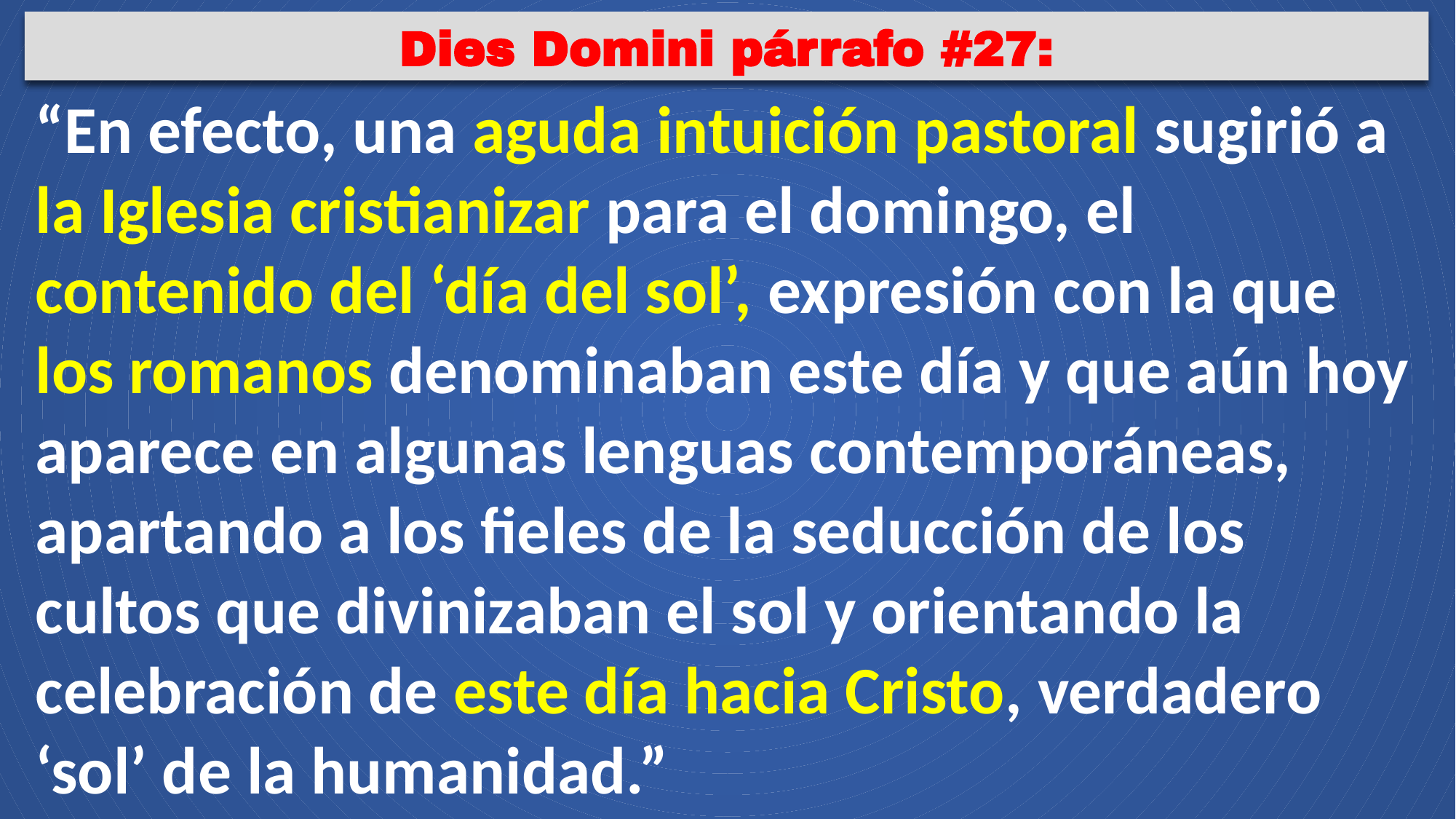

Dies Domini párrafo #27:
“En efecto, una aguda intuición pastoral sugirió a la Iglesia cristianizar para el domingo, el contenido del ‘día del sol’, expresión con la que los romanos denominaban este día y que aún hoy aparece en algunas lenguas contemporáneas, apartando a los fieles de la seducción de los cultos que divinizaban el sol y orientando la celebración de este día hacia Cristo, verdadero ‘sol’ de la humanidad.”